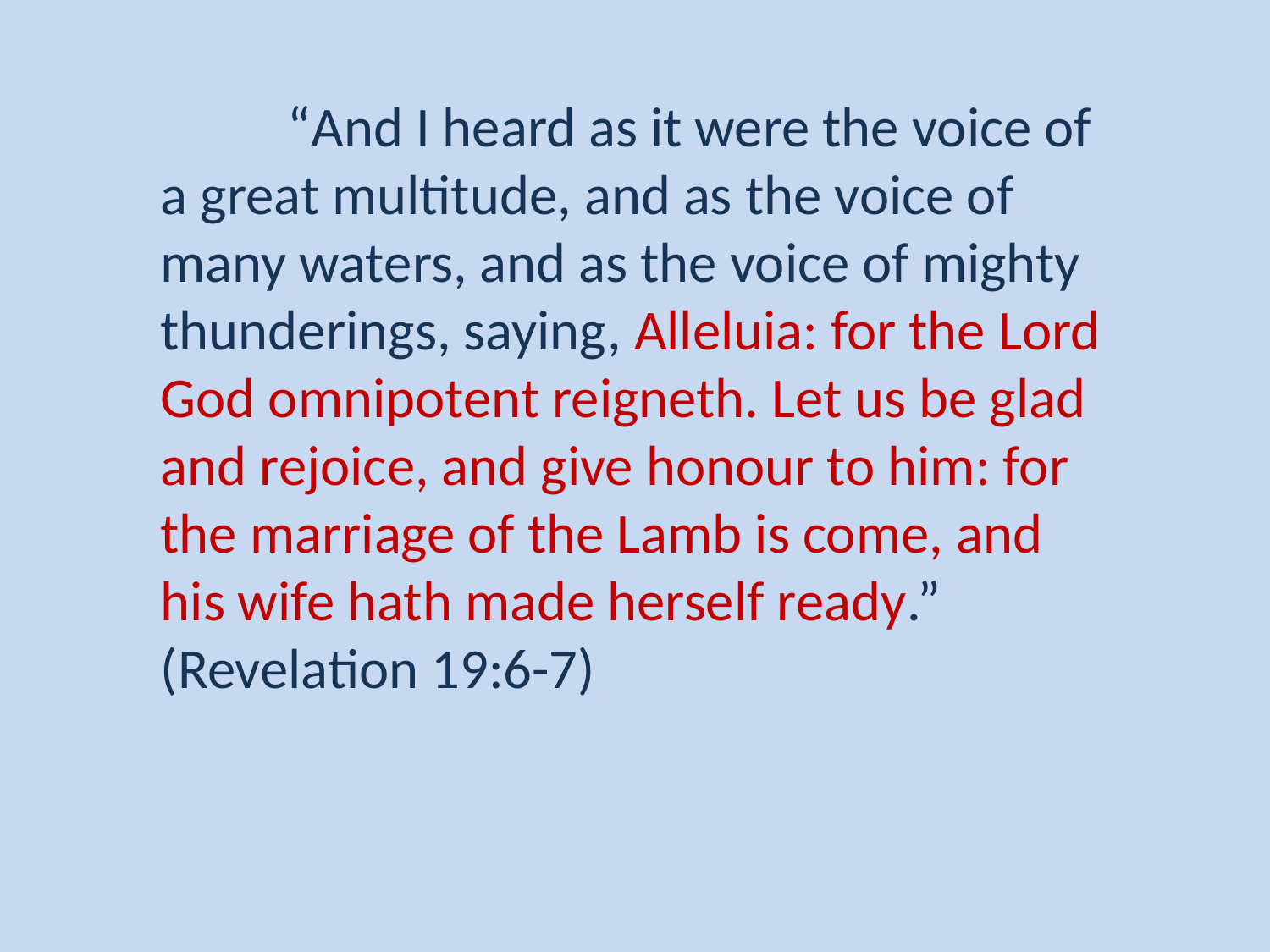

“And I heard as it were the voice of a great multitude, and as the voice of many waters, and as the voice of mighty thunderings, saying, Alleluia: for the Lord God omnipotent reigneth. Let us be glad and rejoice, and give honour to him: for the marriage of the Lamb is come, and his wife hath made herself ready.”  (Revelation 19:6-7)